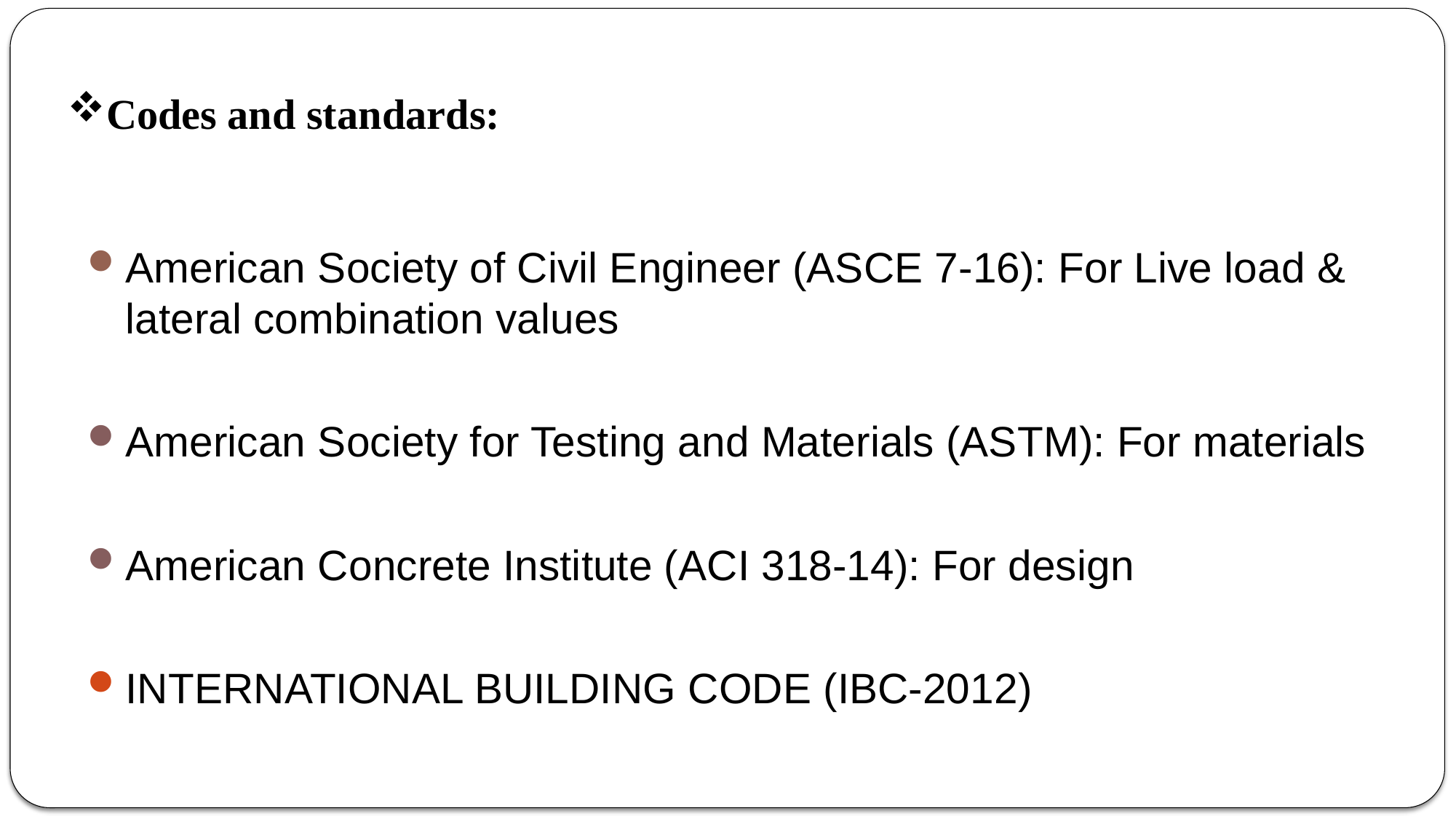

Codes and standards:

American Society of Civil Engineer (ASCE 7-16): For Live load & lateral combination values

American Society for Testing and Materials (ASTM): For materials

American Concrete Institute (ACI 318-14): For design

INTERNATIONAL BUILDING CODE (IBC-2012)